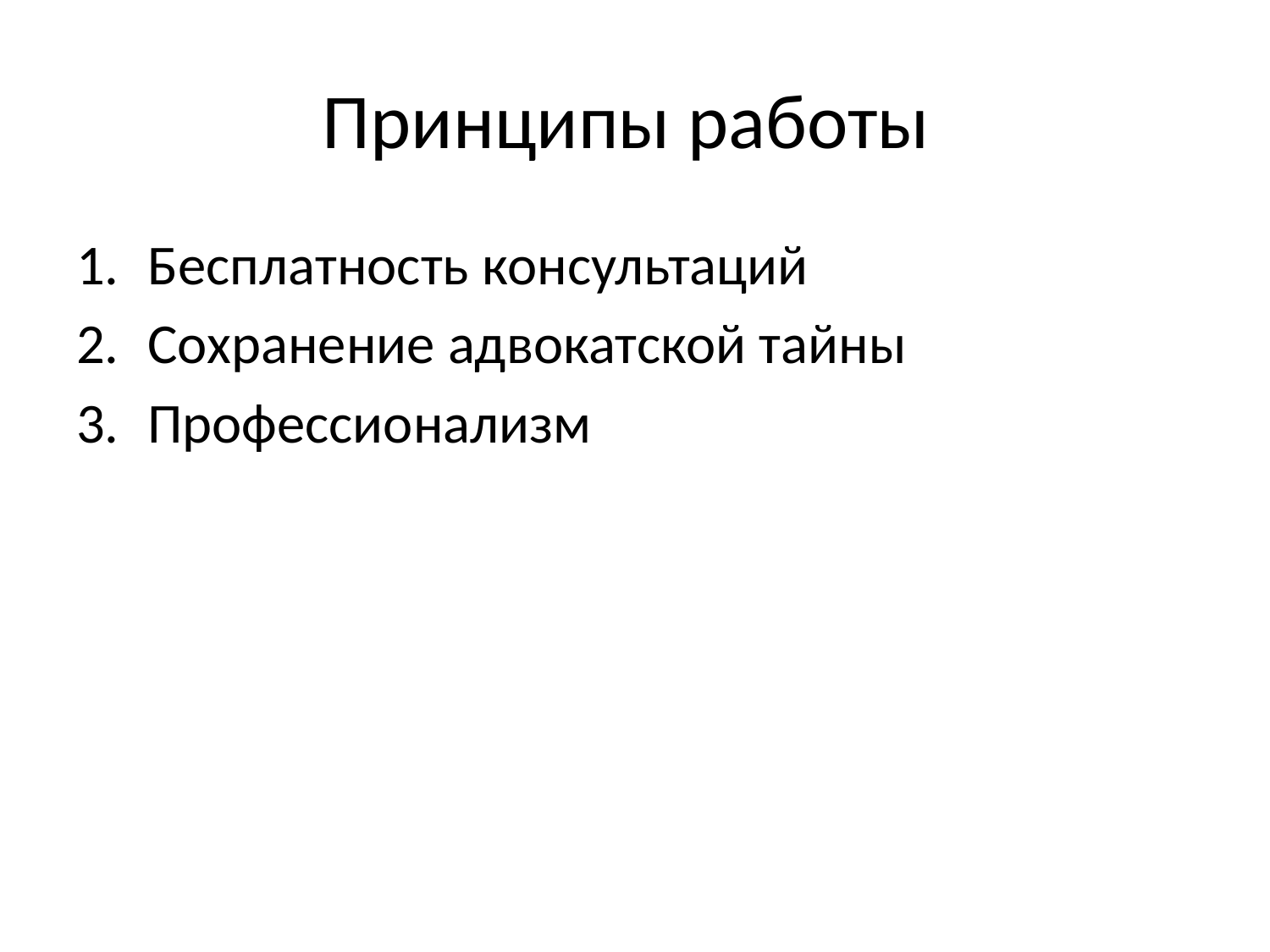

# Принципы работы
Бесплатность консультаций
Сохранение адвокатской тайны
Профессионализм